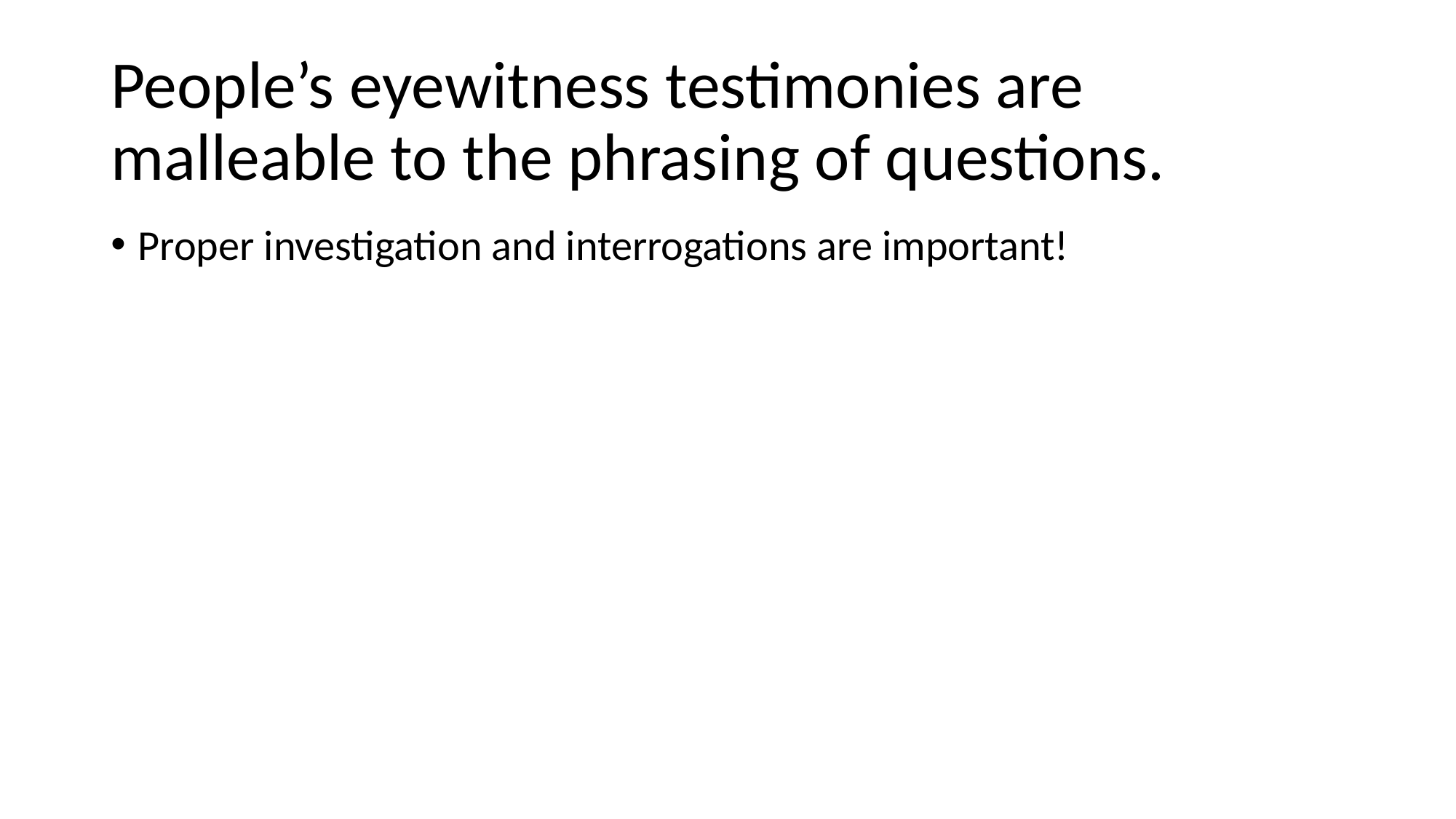

# People’s eyewitness testimonies are malleable to the phrasing of questions.
Proper investigation and interrogations are important!